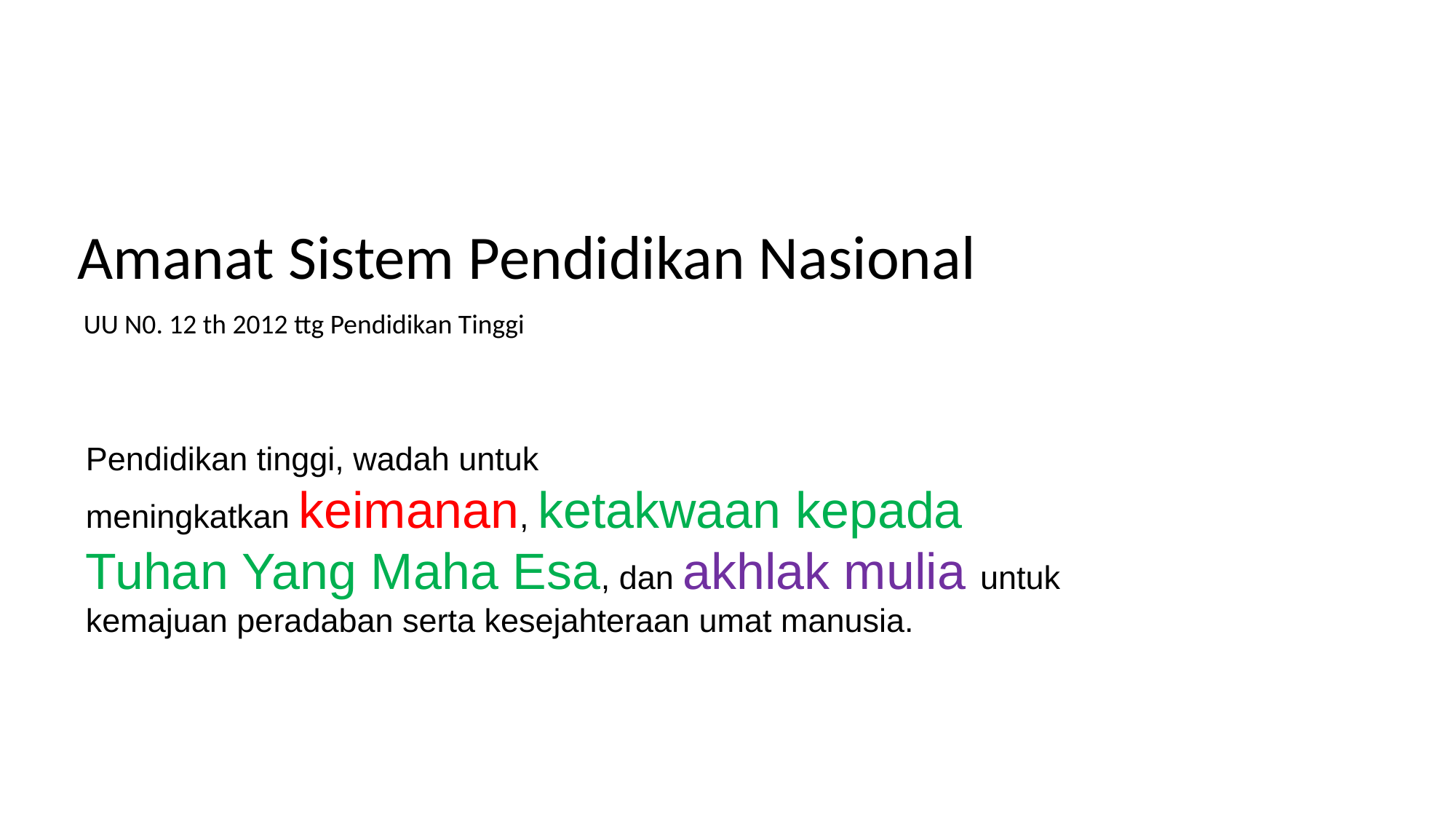

# Amanat Sistem Pendidikan Nasional
UU N0. 12 th 2012 ttg Pendidikan Tinggi
Pendidikan tinggi, wadah untuk
meningkatkan keimanan, ketakwaan kepada Tuhan Yang Maha Esa, dan akhlak mulia untuk kemajuan peradaban serta kesejahteraan umat manusia.